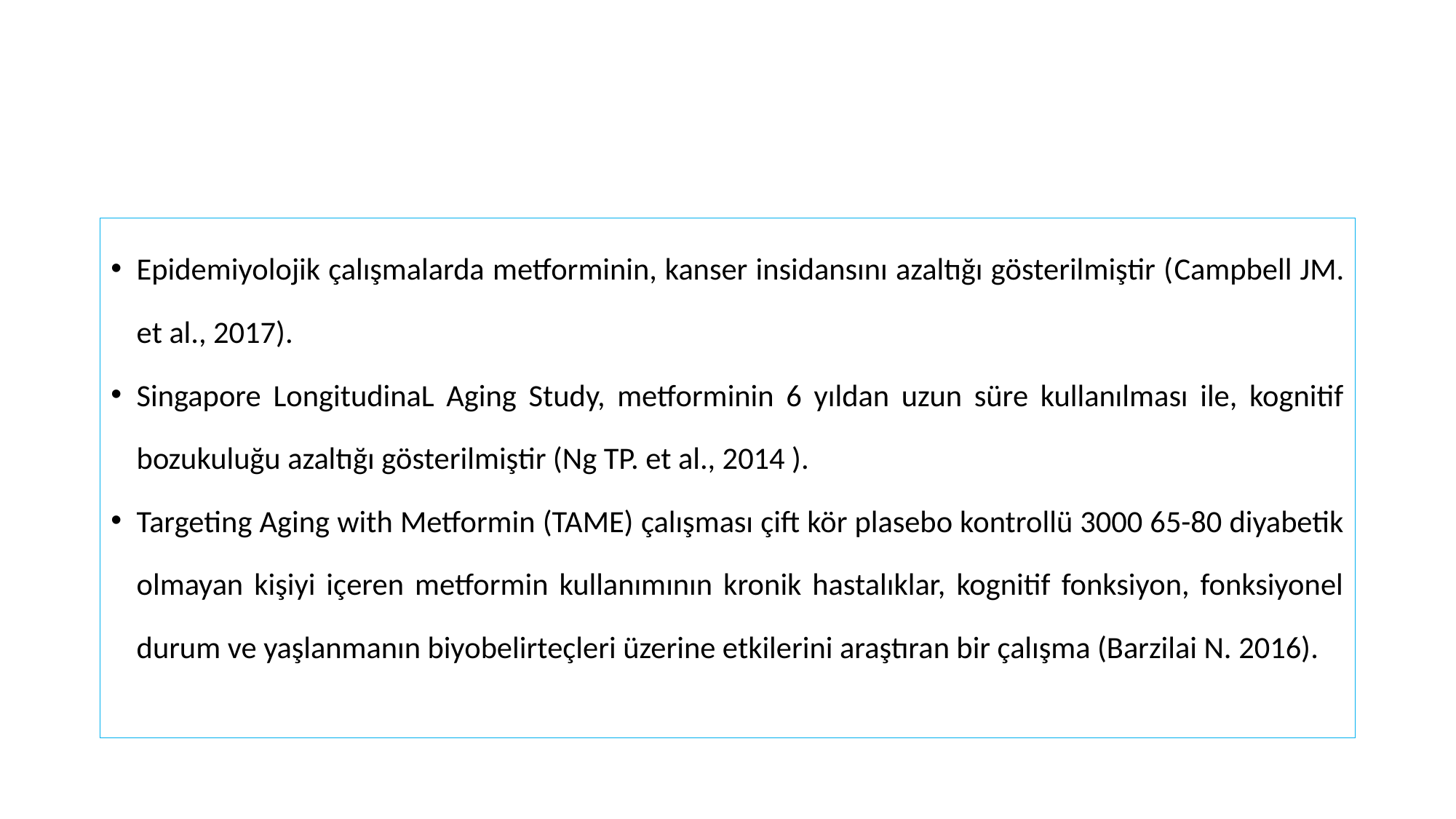

#
Epidemiyolojik çalışmalarda metforminin, kanser insidansını azaltığı gösterilmiştir (Campbell JM. et al., 2017).
Singapore LongitudinaL Aging Study, metforminin 6 yıldan uzun süre kullanılması ile, kognitif bozukuluğu azaltığı gösterilmiştir (Ng TP. et al., 2014 ).
Targeting Aging with Metformin (TAME) çalışması çift kör plasebo kontrollü 3000 65-80 diyabetik olmayan kişiyi içeren metformin kullanımının kronik hastalıklar, kognitif fonksiyon, fonksiyonel durum ve yaşlanmanın biyobelirteçleri üzerine etkilerini araştıran bir çalışma (Barzilai N. 2016).